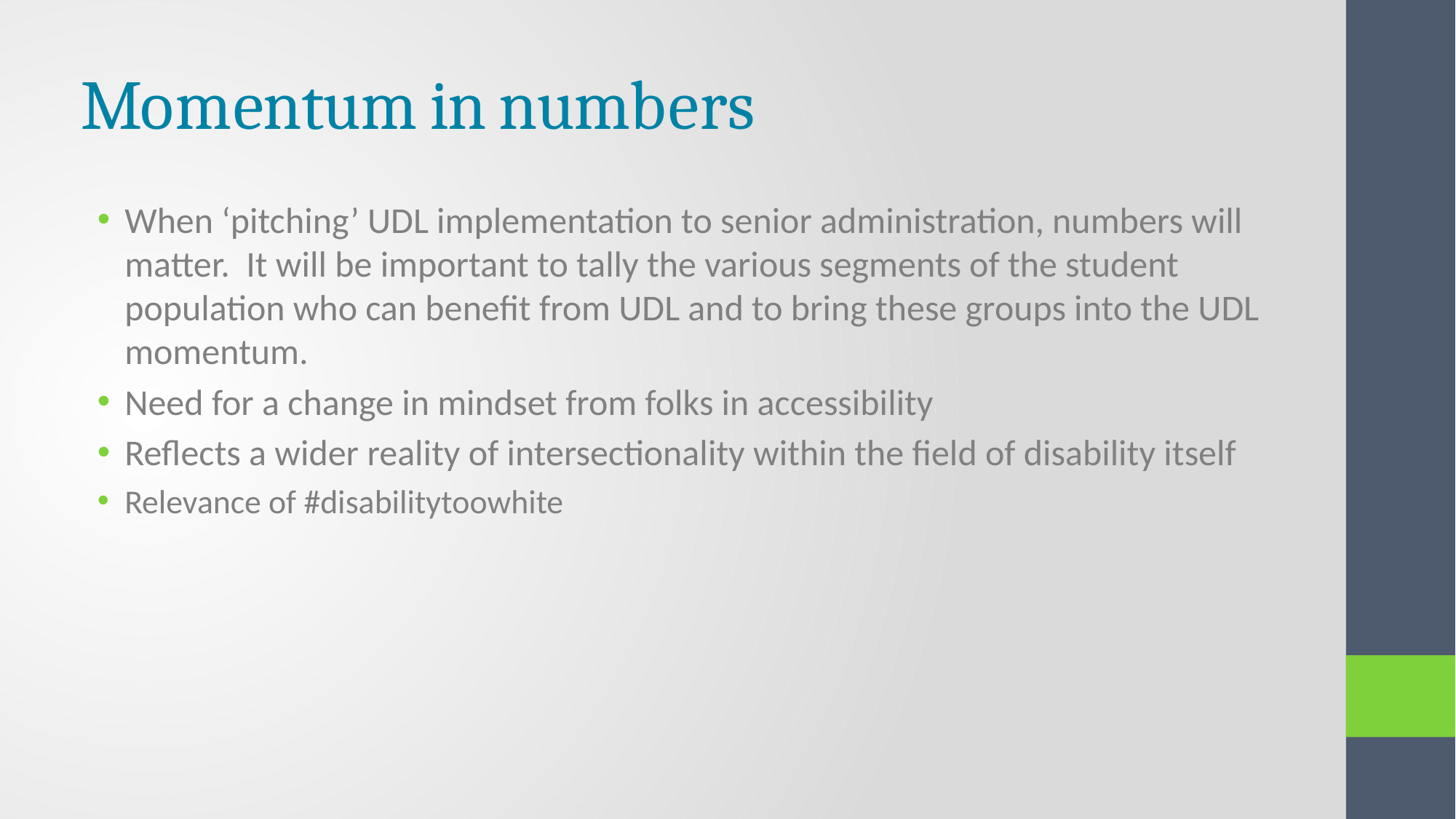

# Momentum in numbers
When ‘pitching’ UDL implementation to senior administration, numbers will matter.  It will be important to tally the various segments of the student population who can benefit from UDL and to bring these groups into the UDL momentum.
Need for a change in mindset from folks in accessibility
Reflects a wider reality of intersectionality within the field of disability itself
Relevance of #disabilitytoowhite